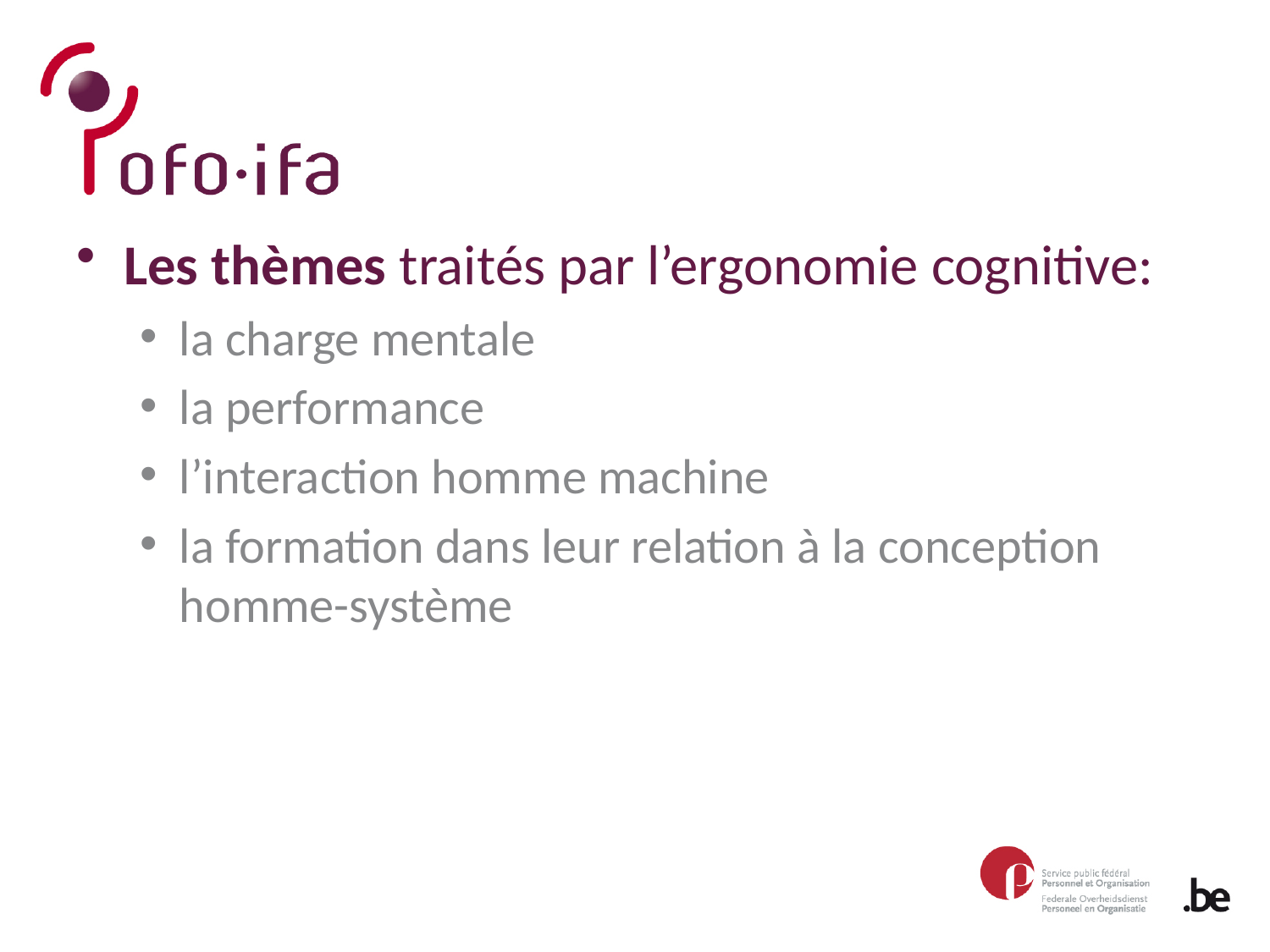

Les thèmes traités par l’ergonomie cognitive:
la charge mentale
la performance
l’interaction homme machine
la formation dans leur relation à la conception homme-système